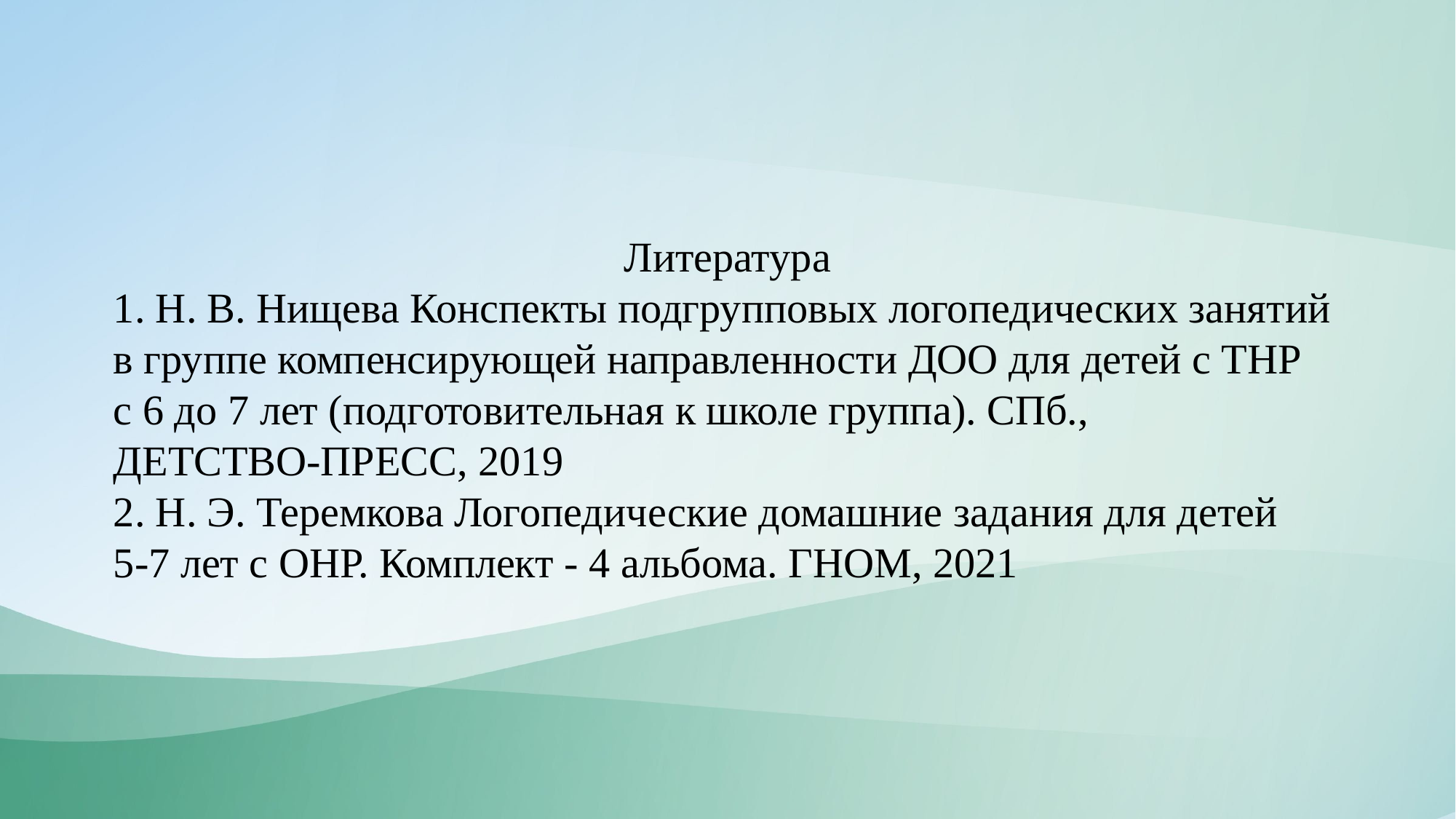

Литература
1. Н. В. Нищева Конспекты подгрупповых логопедических занятий
в группе компенсирующей направленности ДОО для детей с ТНР
с 6 до 7 лет (подготовительная к школе группа). СПб.,
ДЕТСТВО-ПРЕСС, 2019
2. Н. Э. Теремкова Логопедические домашние задания для детей
5-7 лет с ОНР. Комплект - 4 альбома. ГНОМ, 2021